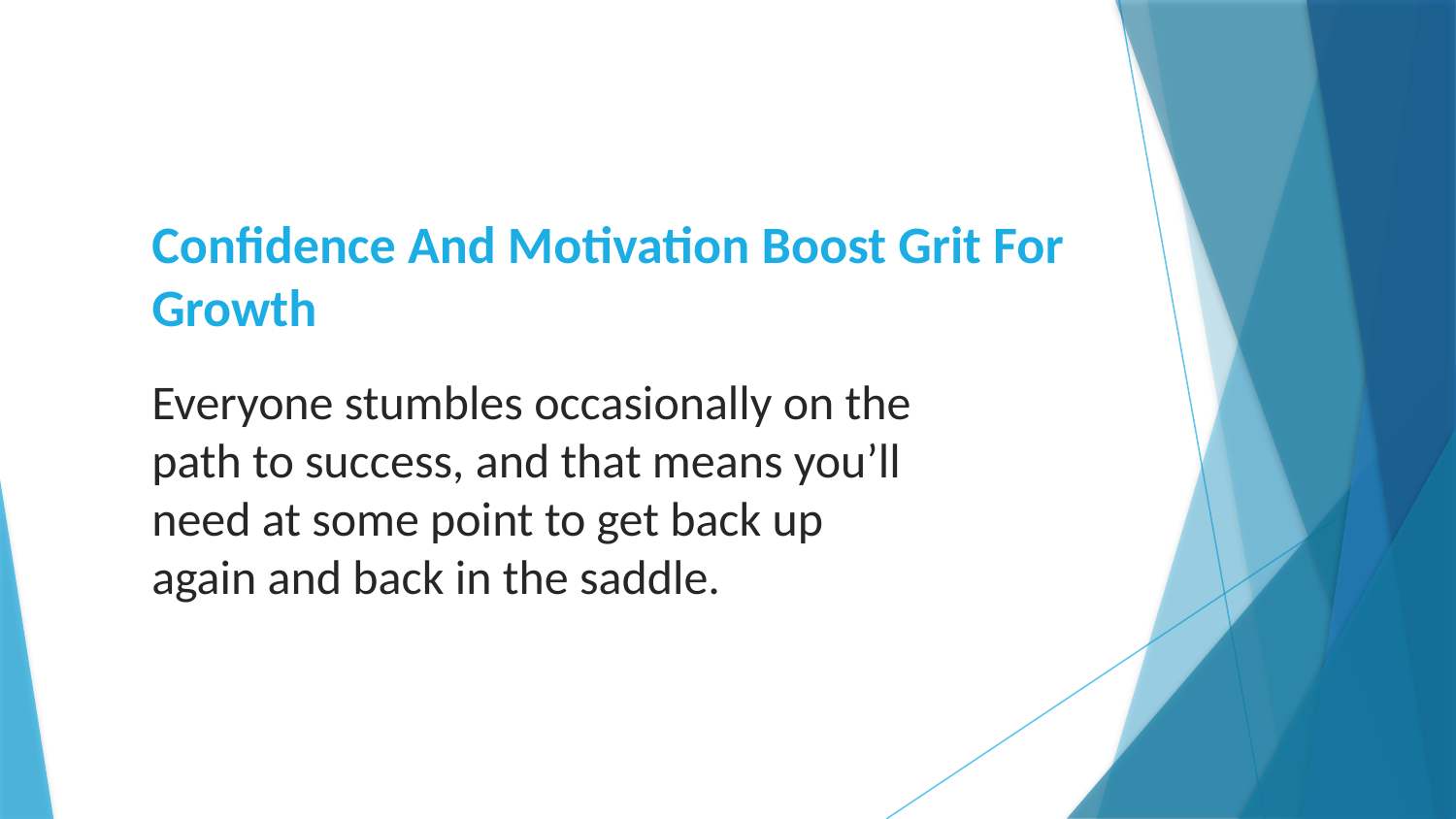

# Confidence And Motivation Boost Grit For Growth
Everyone stumbles occasionally on the path to success, and that means you’ll need at some point to get back up again and back in the saddle.